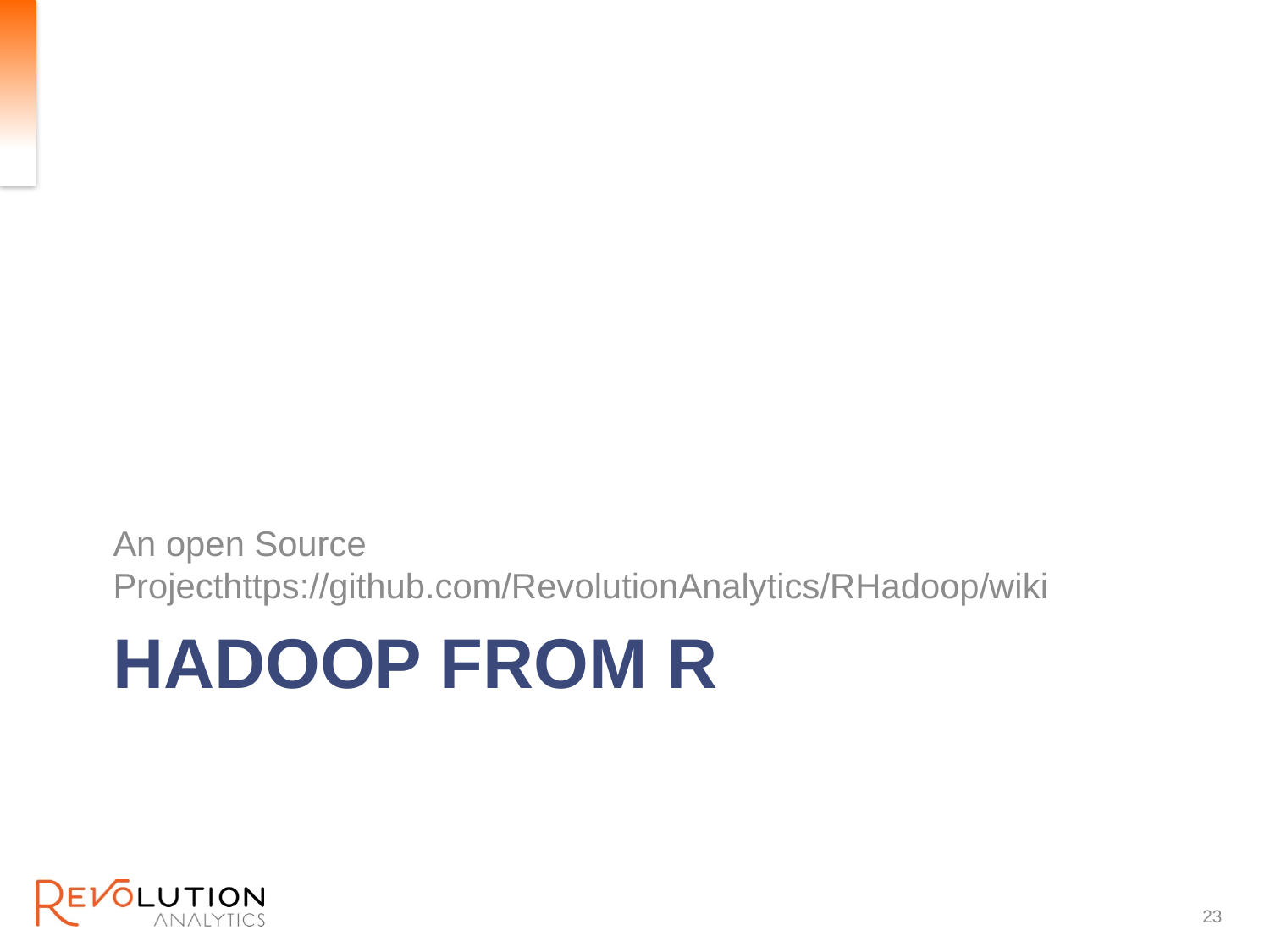

An open Source Projecthttps://github.com/RevolutionAnalytics/RHadoop/wiki
# Hadoop from R
23